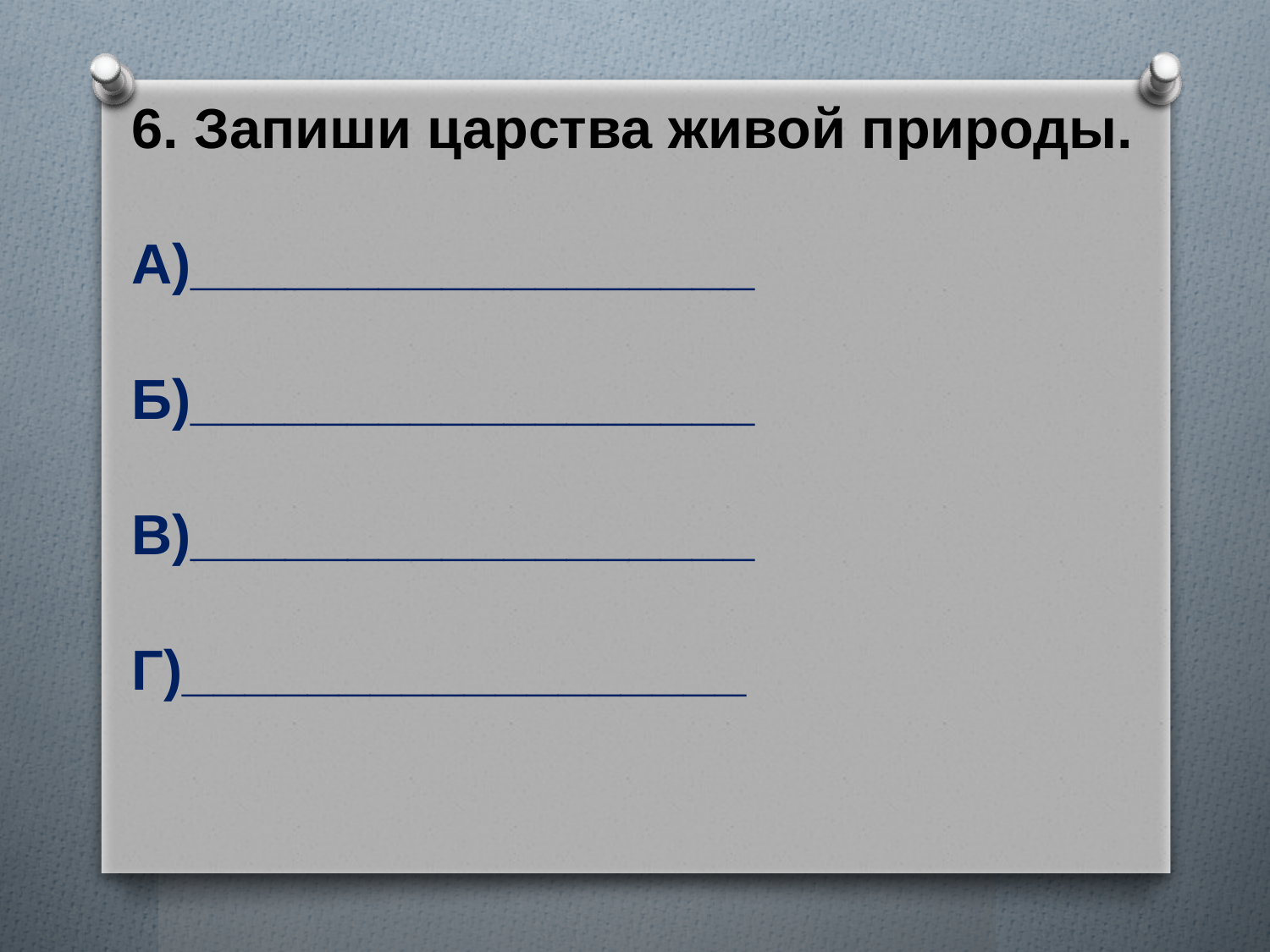

6. Запиши царства живой природы.

А)__________________

Б)__________________

В)__________________

Г)__________________